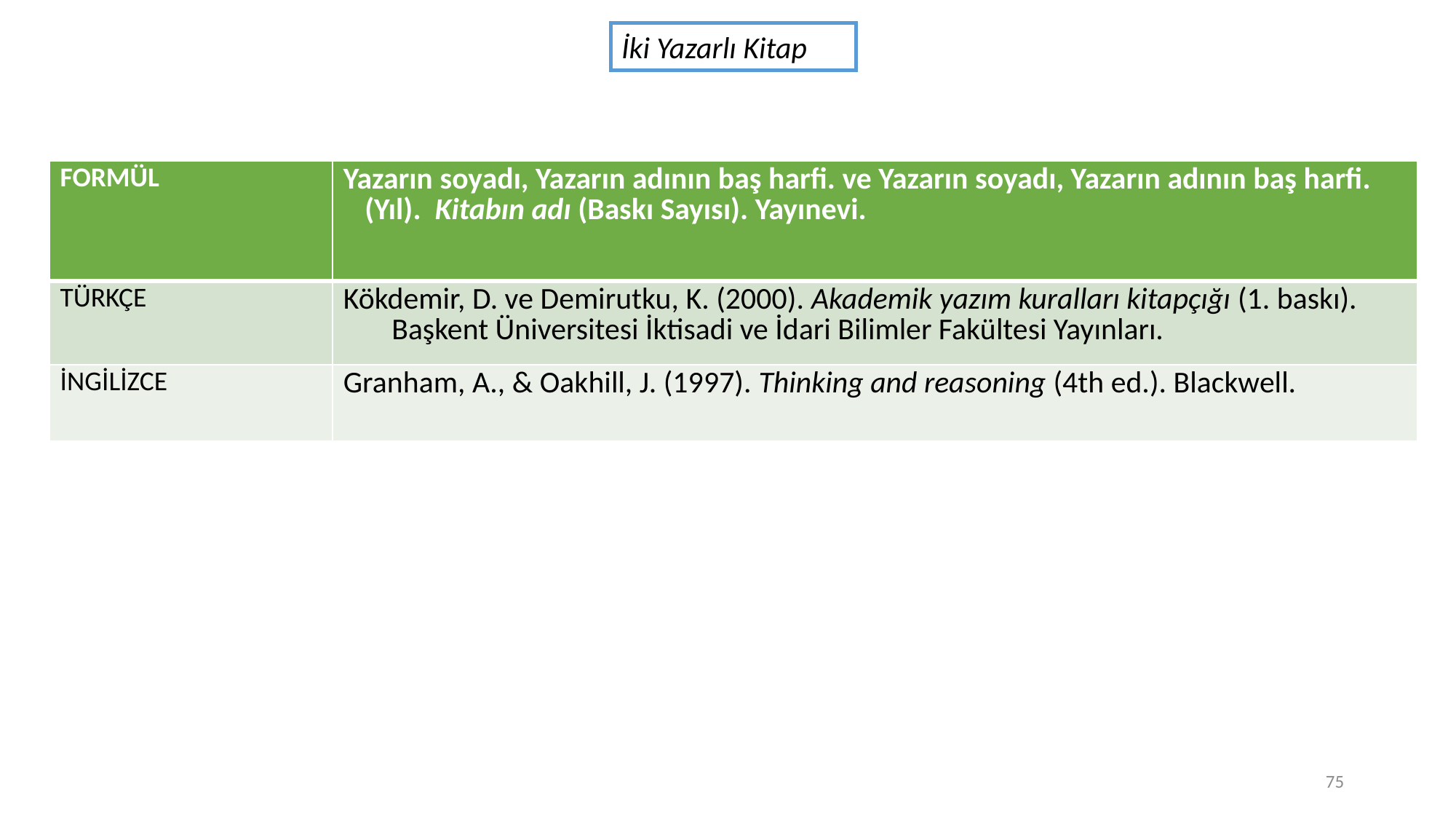

İki Yazarlı Kitap
| FORMÜL | Yazarın soyadı, Yazarın adının baş harfi. ve Yazarın soyadı, Yazarın adının baş harfi. (Yıl). Kitabın adı (Baskı Sayısı). Yayınevi. |
| --- | --- |
| TÜRKÇE | Kökdemir, D. ve Demirutku, K. (2000). Akademik yazım kuralları kitapçığı (1. baskı). Başkent Üniversitesi İktisadi ve İdari Bilimler Fakültesi Yayınları. |
| İNGİLİZCE | Granham, A., & Oakhill, J. (1997). Thinking and reasoning (4th ed.). Blackwell. |
75